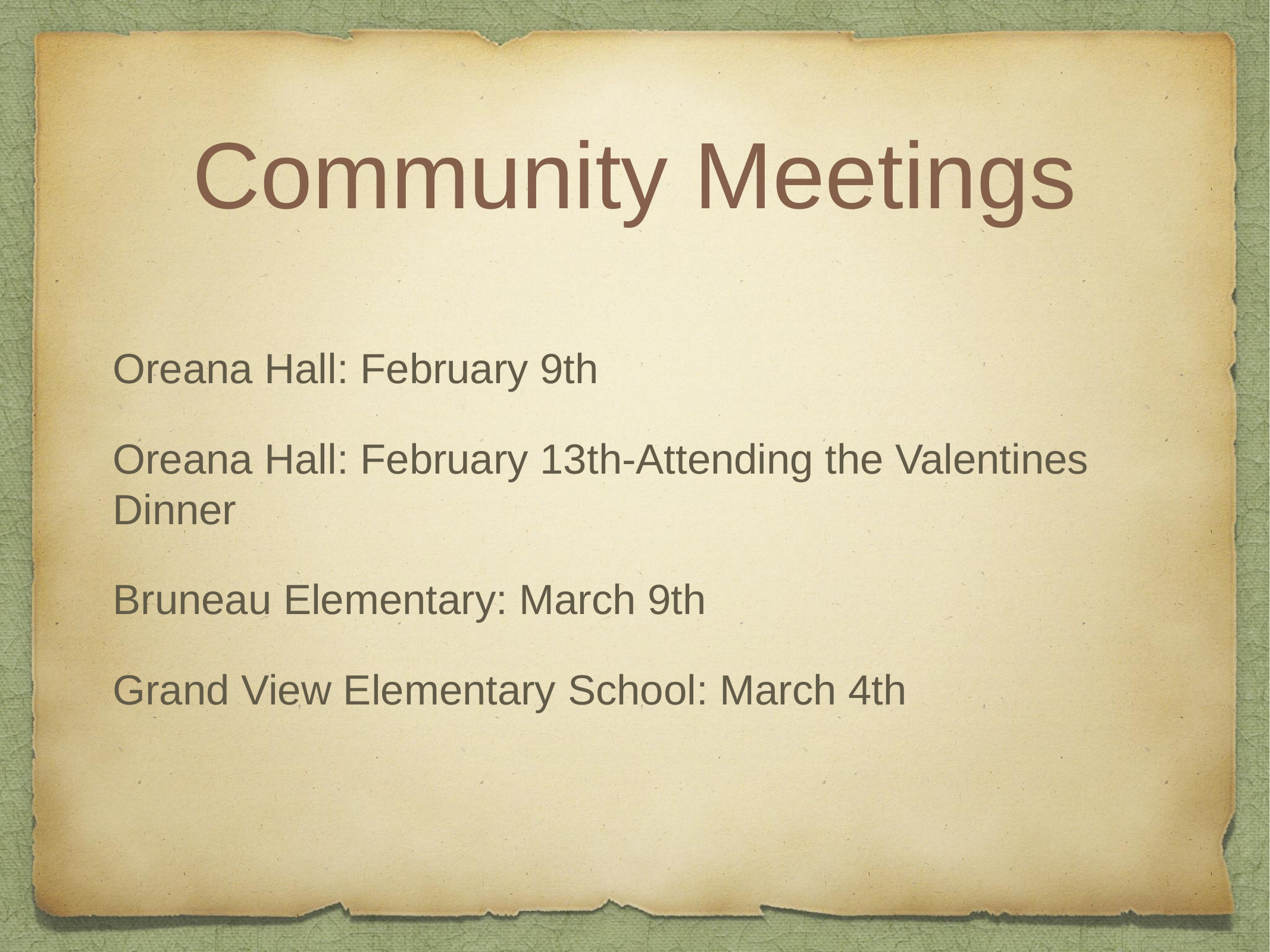

# Community Meetings
Oreana Hall: February 9th
Oreana Hall: February 13th-Attending the Valentines Dinner
Bruneau Elementary: March 9th
Grand View Elementary School: March 4th